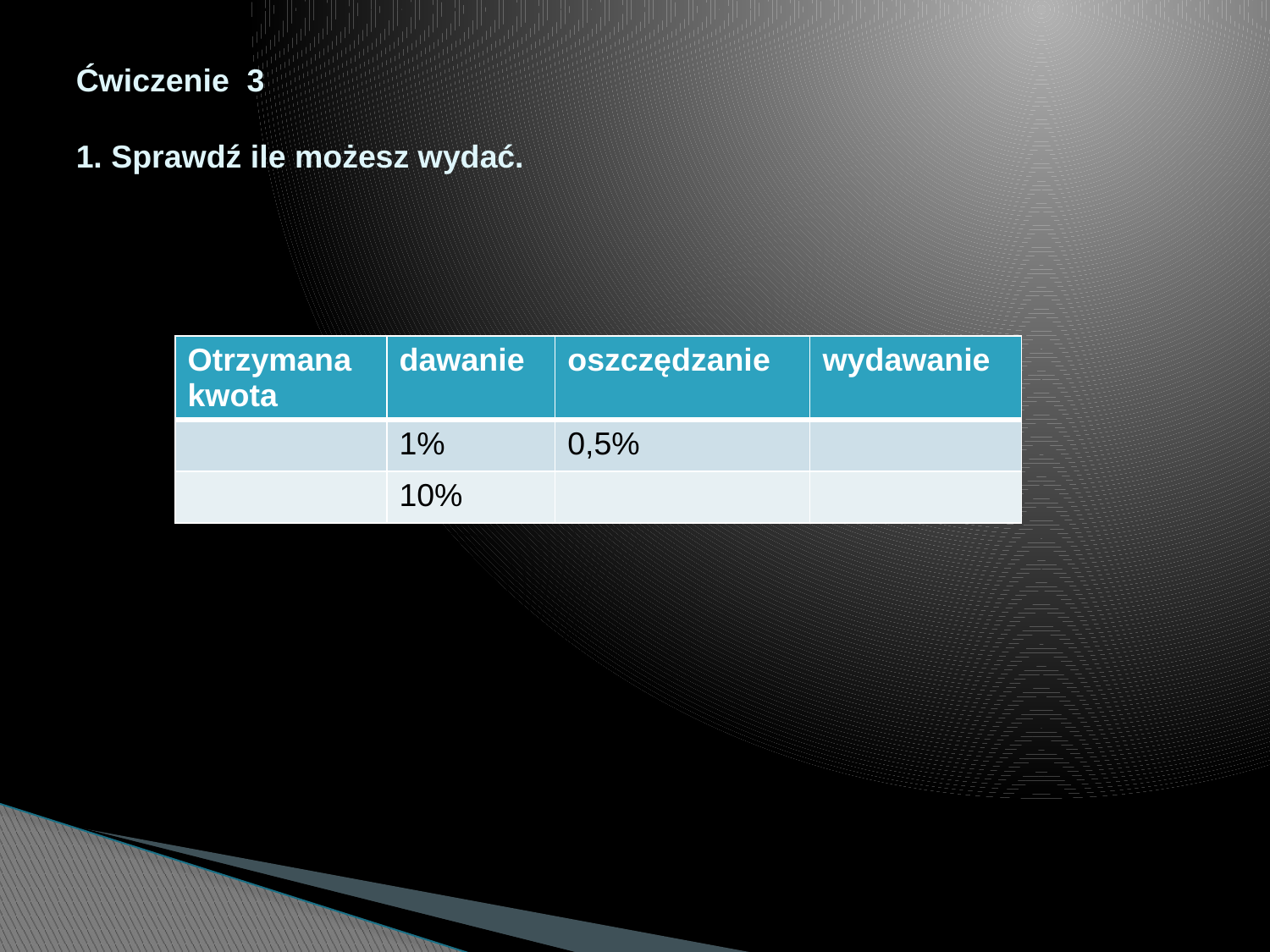

# Ćwiczenie  3 1. Sprawdź ile możesz wydać.
| Otrzymana kwota | dawanie | oszczędzanie | wydawanie |
| --- | --- | --- | --- |
|  | 1% | 0,5% |  |
|  | 10% |  |  |